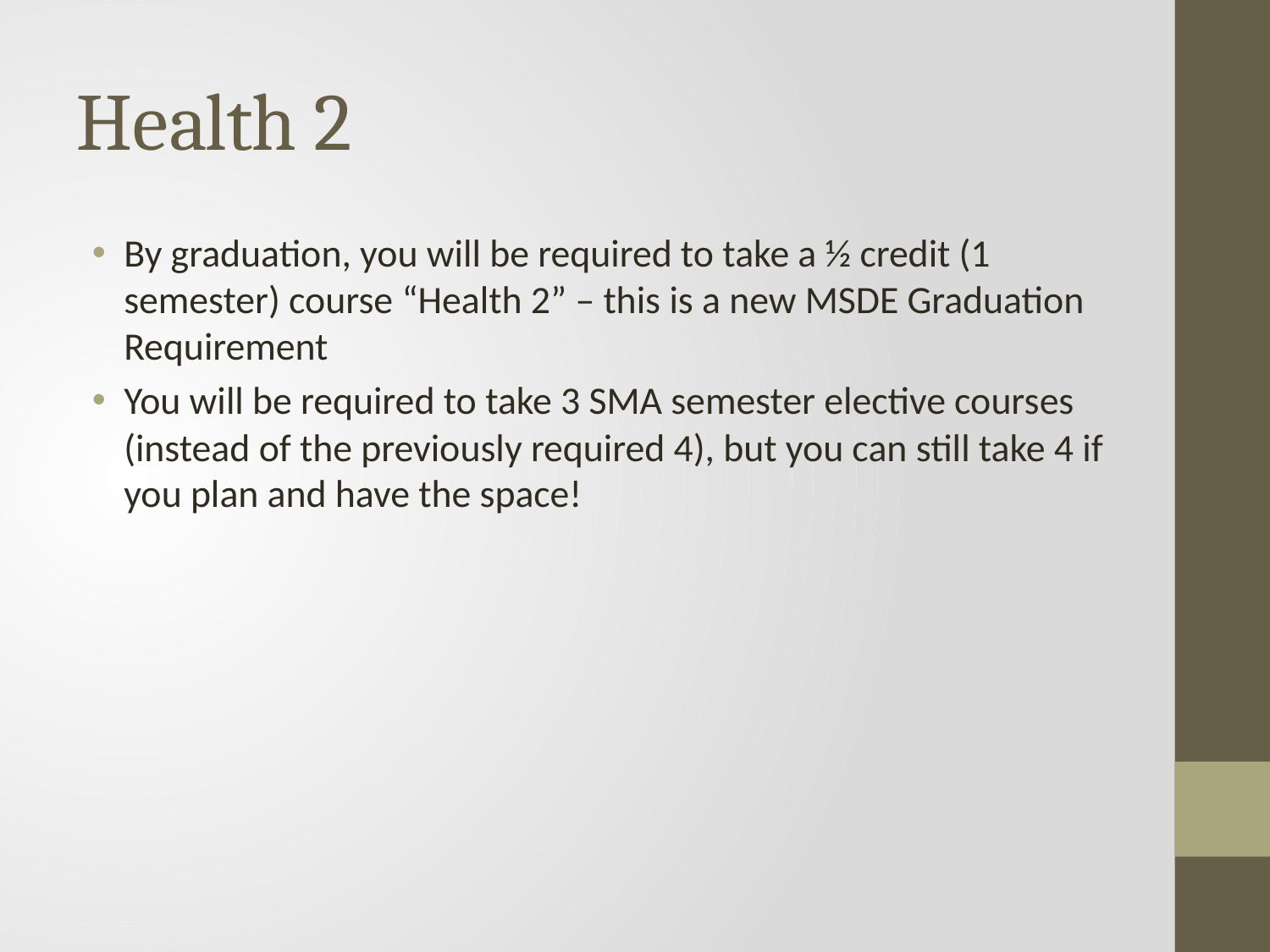

# Health 2
By graduation, you will be required to take a ½ credit (1 semester) course “Health 2” – this is a new MSDE Graduation Requirement
You will be required to take 3 SMA semester elective courses (instead of the previously required 4), but you can still take 4 if you plan and have the space!